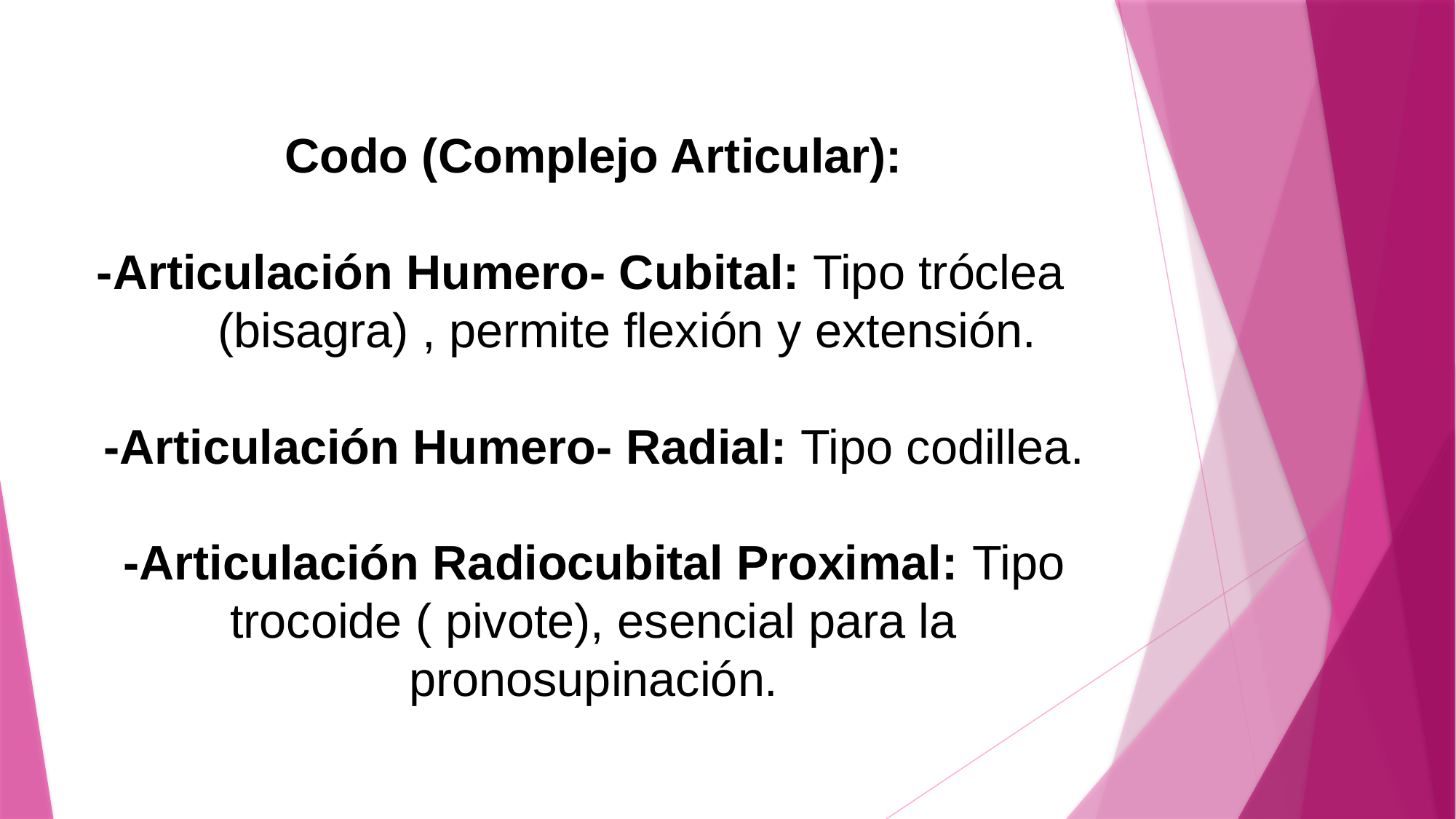

# Codo (Complejo Articular): -Articulación Humero- Cubital: Tipo tróclea        (bisagra) , permite flexión y extensión. -Articulación Humero- Radial: Tipo codillea. -Articulación Radiocubital Proximal: Tipo trocoide ( pivote), esencial para la pronosupinación.